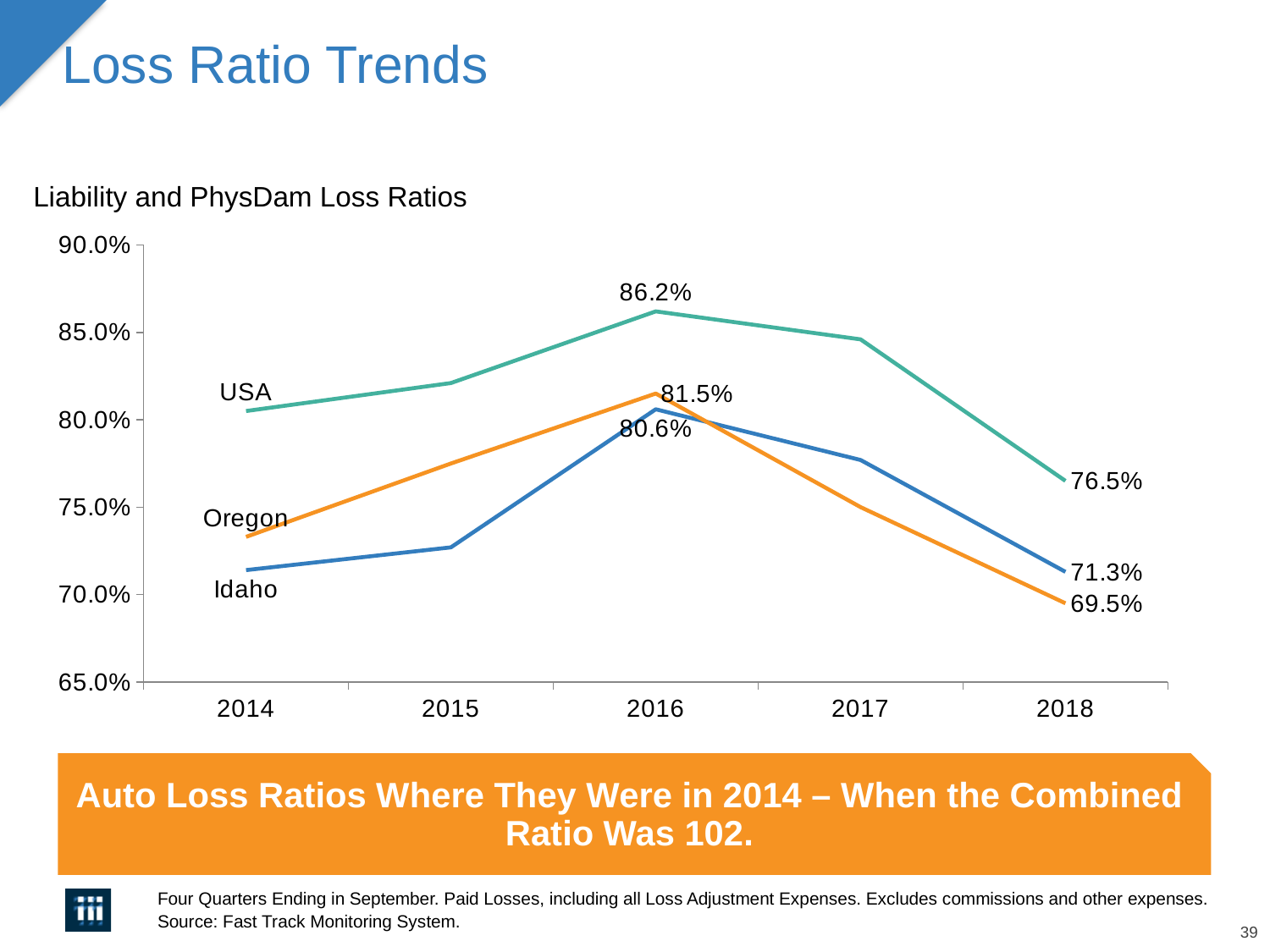

# Loss Ratio Trends
Liability and PhysDam Loss Ratios

### Chart

| Category | Idaho | Oregon | USA |
|---|---|---|---|
| 2014 | 0.714 | 0.733 | 0.805 |
| 2015 | 0.727 | 0.775 | 0.821 |
| 2016 | 0.806 | 0.815 | 0.862 |
| 2017 | 0.777 | 0.75 | 0.846 |
| 2018 | 0.713 | 0.695 | 0.765 |
Auto Loss Ratios Where They Were in 2014 – When the Combined Ratio Was 102.
Four Quarters Ending in September. Paid Losses, including all Loss Adjustment Expenses. Excludes commissions and other expenses.
Source: Fast Track Monitoring System.